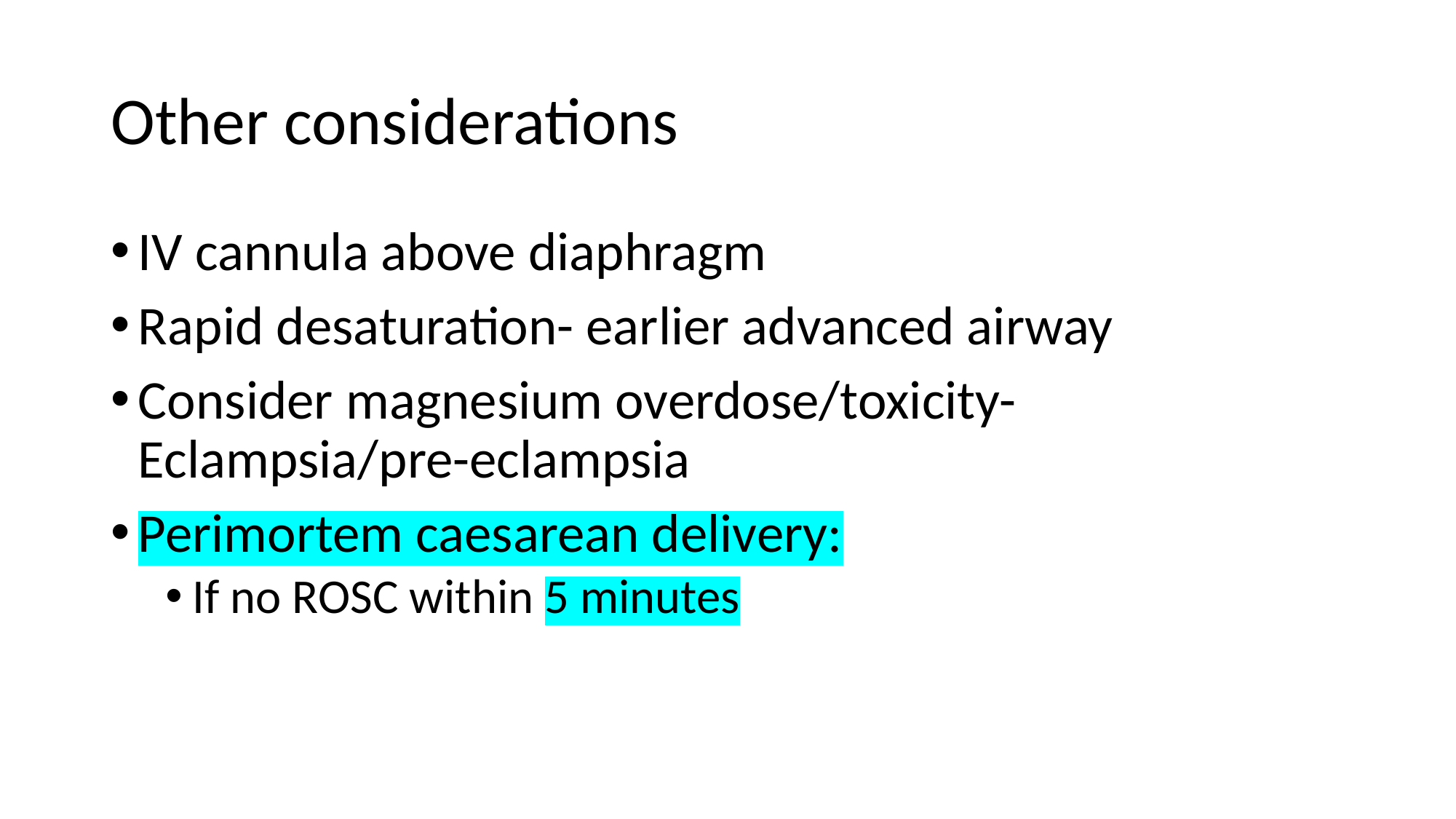

# Other considerations
IV cannula above diaphragm
Rapid desaturation- earlier advanced airway
Consider magnesium overdose/toxicity- Eclampsia/pre-eclampsia
Perimortem caesarean delivery:
If no ROSC within 5 minutes